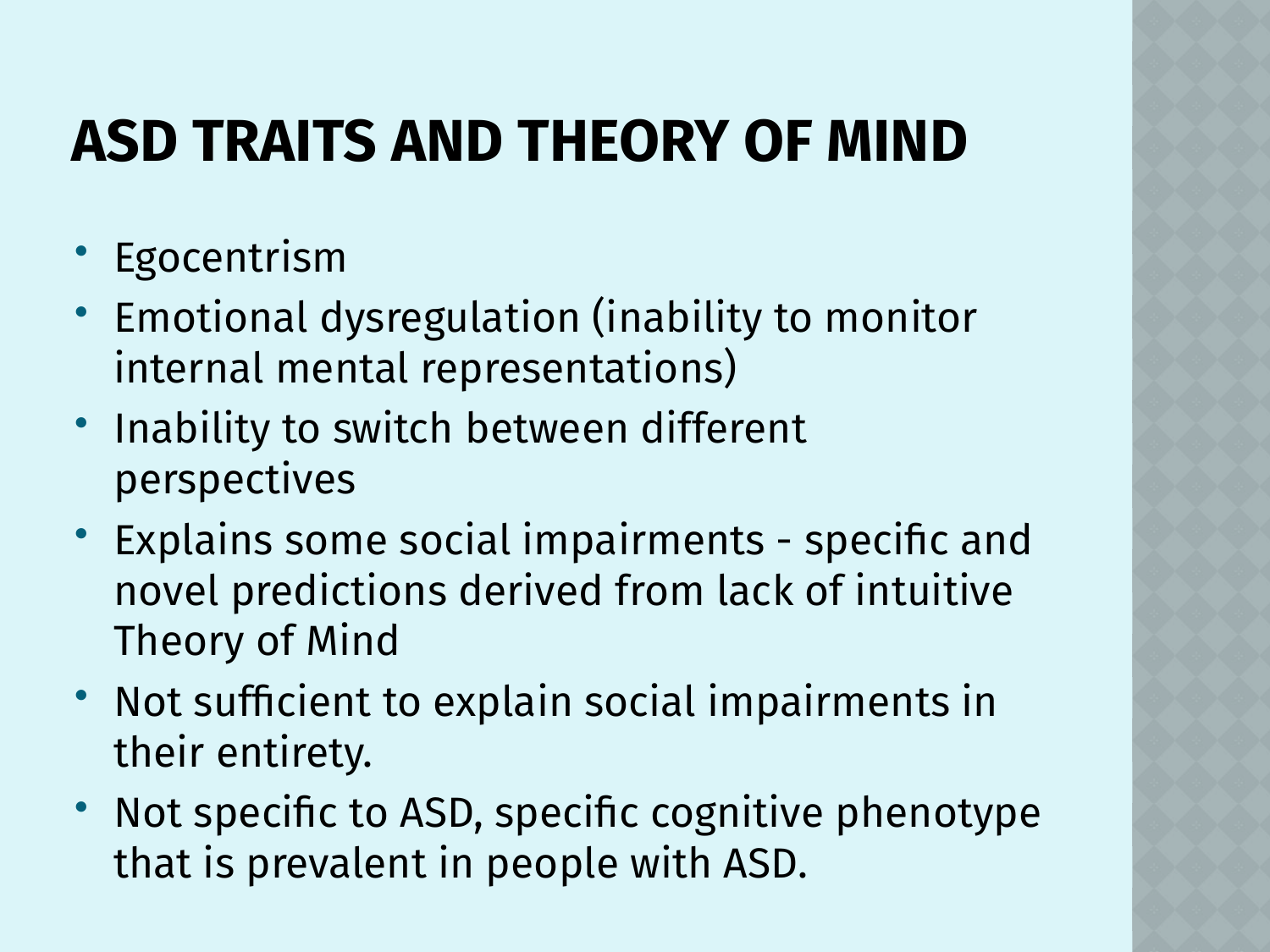

# ASD Traits and Theory of Mind
Egocentrism
Emotional dysregulation (inability to monitor internal mental representations)
Inability to switch between different perspectives
Explains some social impairments - specific and novel predictions derived from lack of intuitive Theory of Mind
Not sufficient to explain social impairments in their entirety.
Not specific to ASD, specific cognitive phenotype that is prevalent in people with ASD.